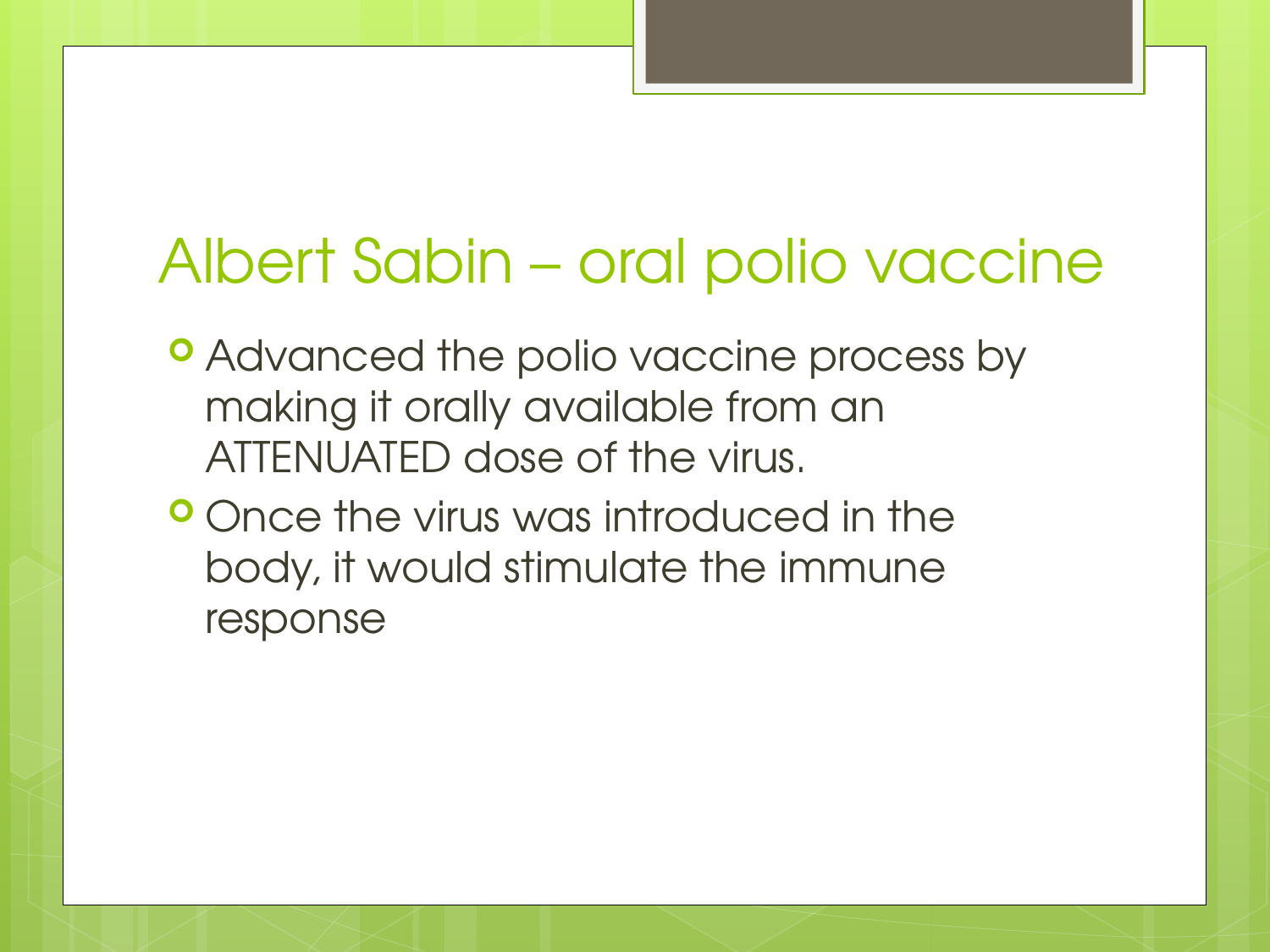

# Albert Sabin – oral polio vaccine
Advanced the polio vaccine process by making it orally available from an ATTENUATED dose of the virus.
Once the virus was introduced in the body, it would stimulate the immune response